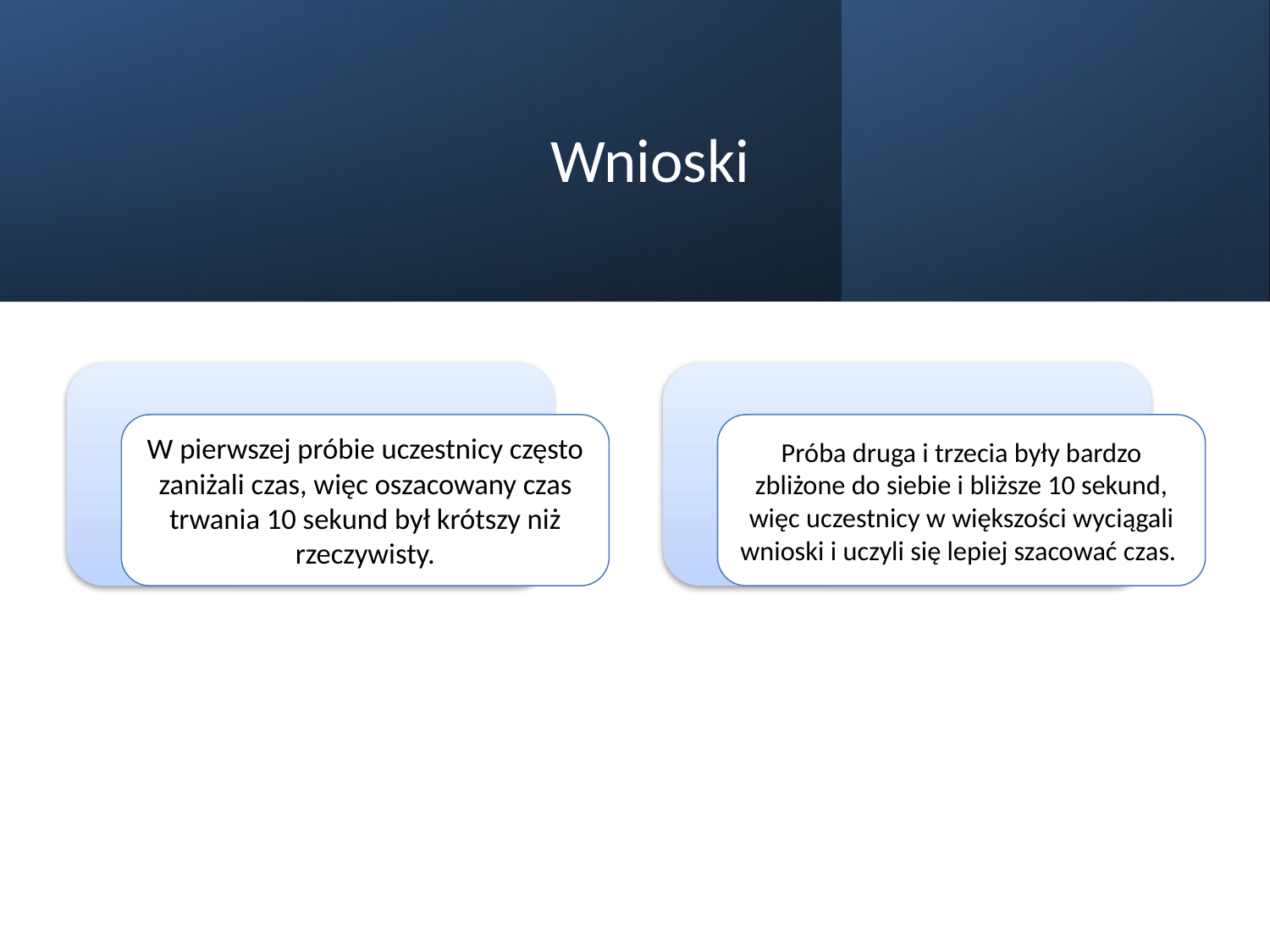

# Wnioski
W pierwszej próbie uczestnicy często zaniżali czas, więc oszacowany czas trwania 10 sekund był krótszy niż rzeczywisty.
Próba druga i trzecia były bardzo zbliżone do siebie i bliższe 10 sekund, więc uczestnicy w większości wyciągali wnioski i uczyli się lepiej szacować czas.